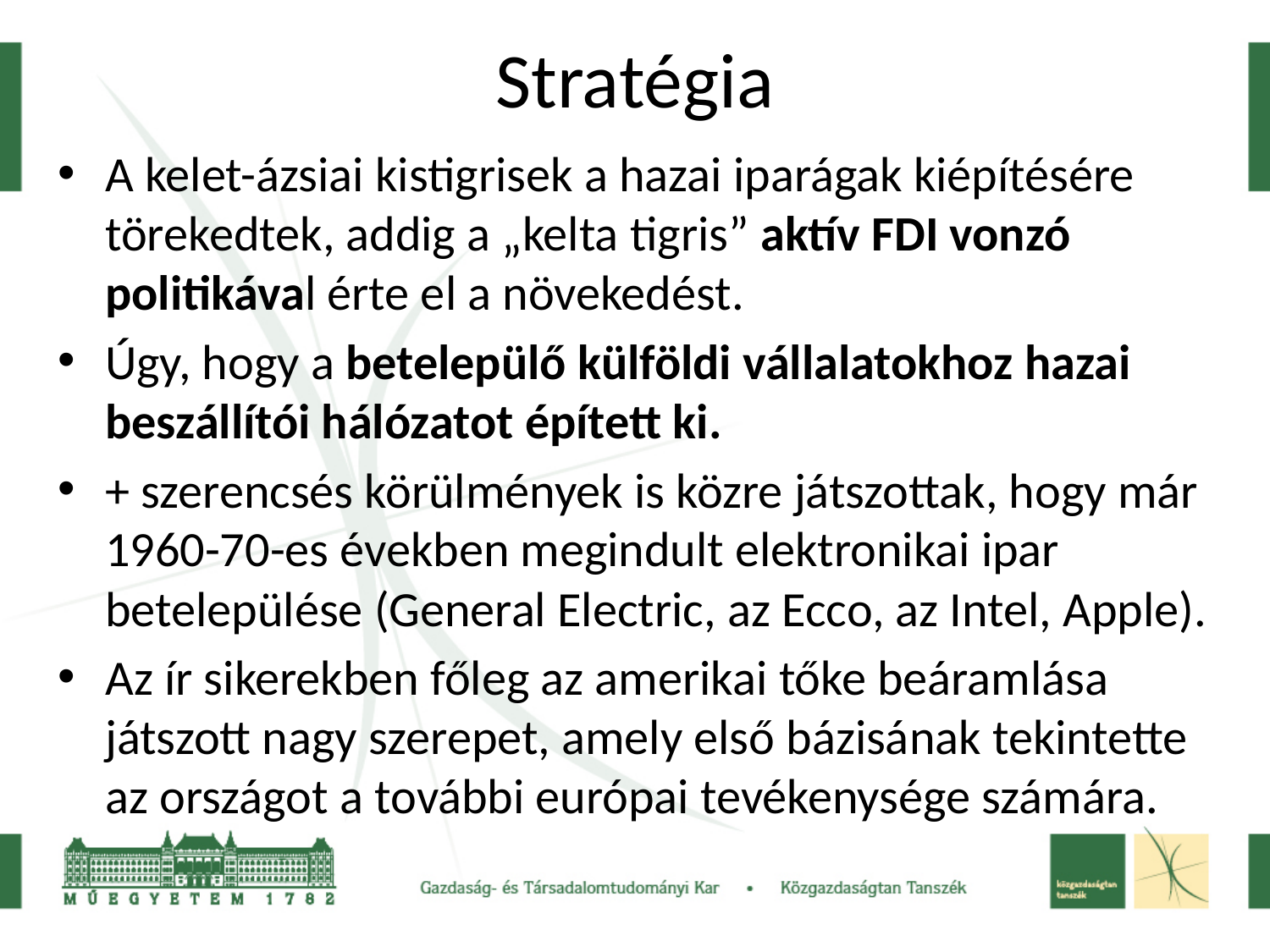

# Stratégia
A kelet-ázsiai kistigrisek a hazai iparágak kiépítésére törekedtek, addig a „kelta tigris” aktív FDI vonzó politikával érte el a növekedést.
Úgy, hogy a betelepülő külföldi vállalatokhoz hazai beszállítói hálózatot épített ki.
+ szerencsés körülmények is közre játszottak, hogy már 1960-70-es években megindult elektronikai ipar betelepülése (General Electric, az Ecco, az Intel, Apple).
Az ír sikerekben főleg az amerikai tőke beáramlása játszott nagy szerepet, amely első bázisának tekintette az országot a további európai tevékenysége számára.